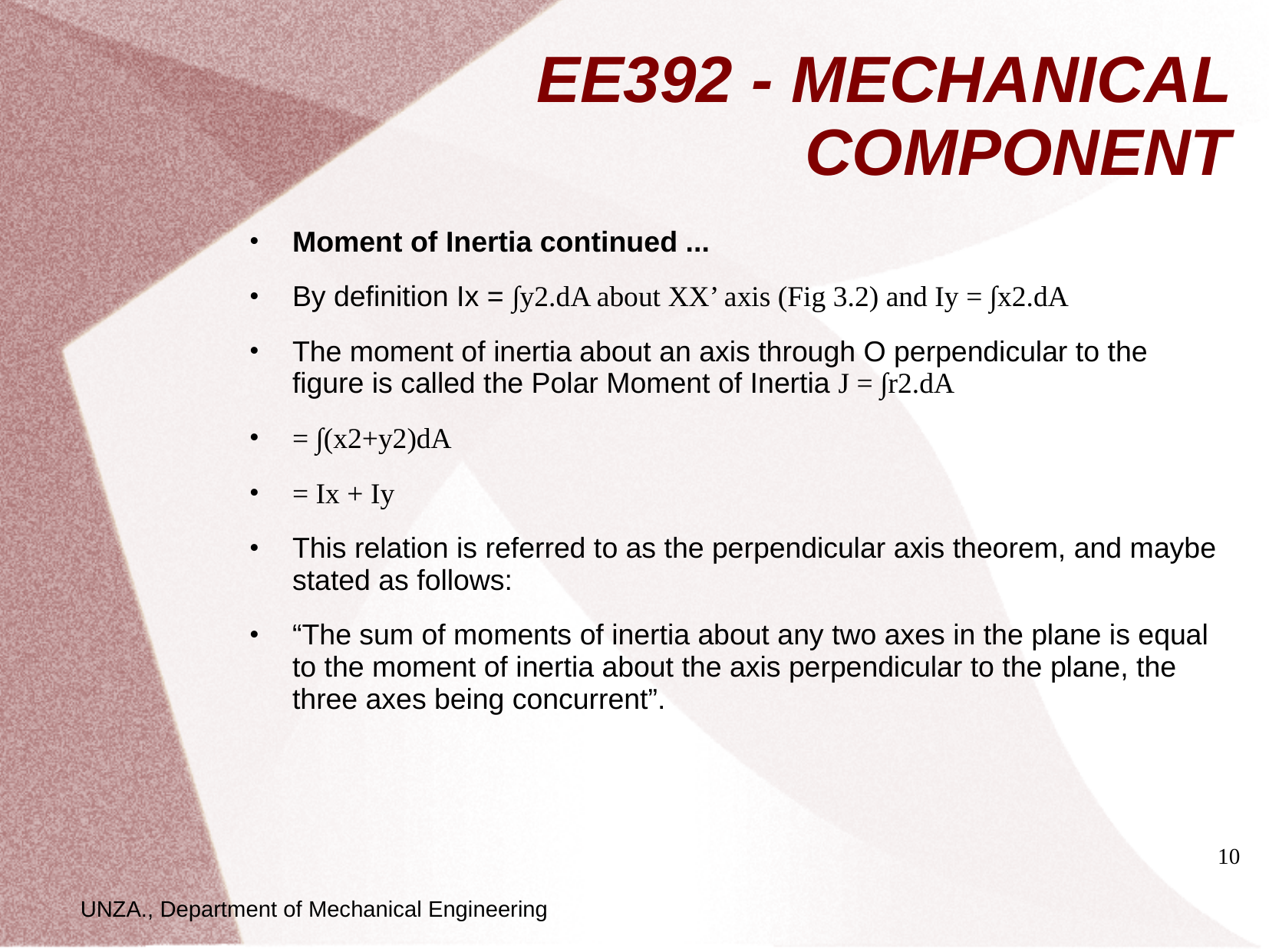

# EE392 - MECHANICAL COMPONENT
Moment of Inertia continued ...
By definition Ix = ∫y2.dA about XX’ axis (Fig 3.2) and Iy = ∫x2.dA
The moment of inertia about an axis through O perpendicular to the figure is called the Polar Moment of Inertia J = ∫r2.dA
= ∫(x2+y2)dA
= Ix + Iy
This relation is referred to as the perpendicular axis theorem, and maybe stated as follows:
“The sum of moments of inertia about any two axes in the plane is equal to the moment of inertia about the axis perpendicular to the plane, the three axes being concurrent”.
10
UNZA., Department of Mechanical Engineering